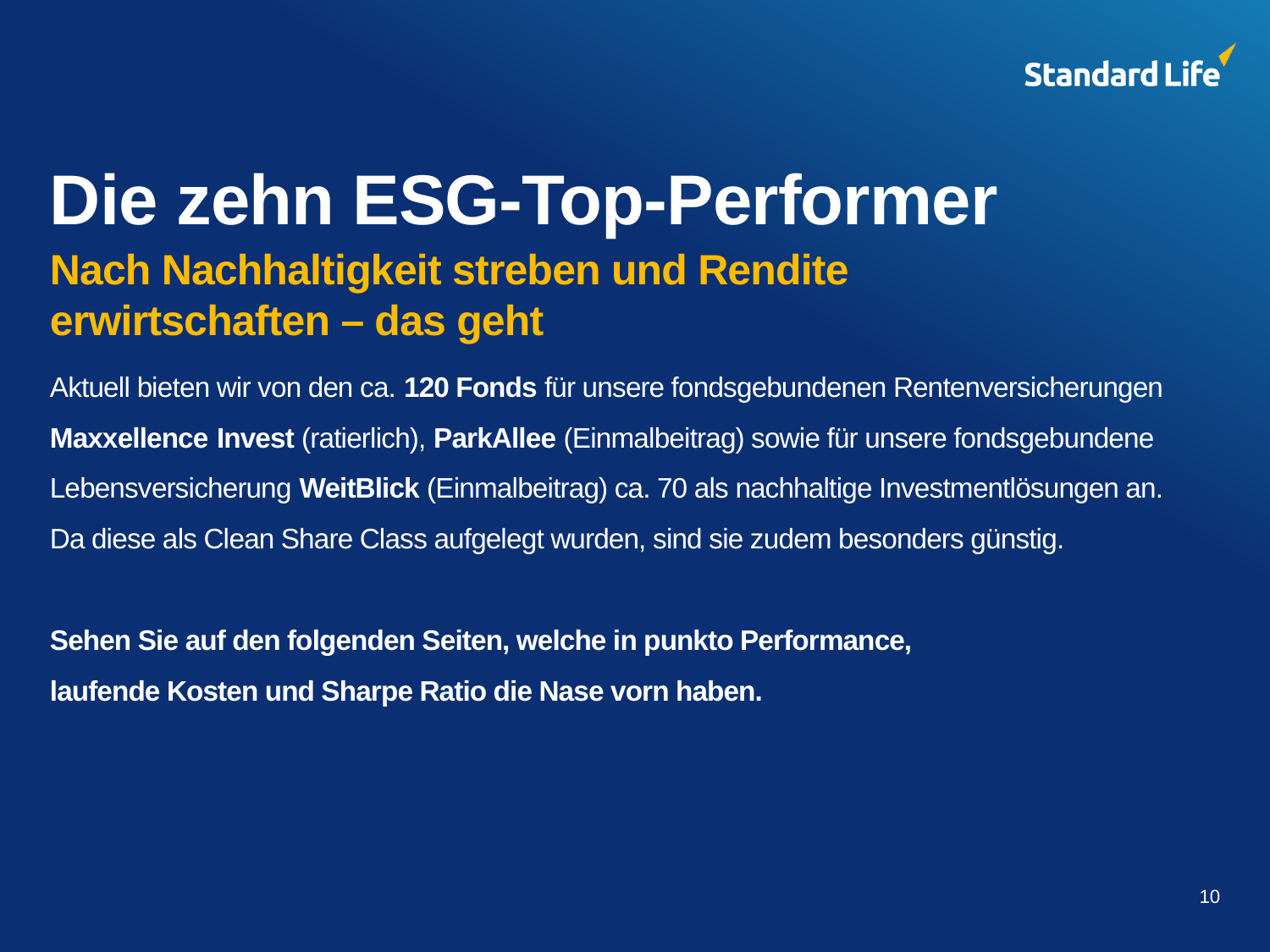

# Die zehn ESG-Top-Performer
Nach Nachhaltigkeit streben und Rendite
erwirtschaften – das geht

Aktuell bieten wir von den ca. 120 Fonds für unsere fondsgebundenen Rentenversicherungen Maxxellence Invest (ratierlich), ParkAllee (Einmalbeitrag) sowie für unsere fondsgebundene Lebensversicherung WeitBlick (Einmalbeitrag) ca. 70 als nachhaltige Investmentlösungen an.
Da diese als Clean Share Class aufgelegt wurden, sind sie zudem besonders günstig.

Sehen Sie auf den folgenden Seiten, welche in punkto Performance,
laufende Kosten und Sharpe Ratio die Nase vorn haben.
10